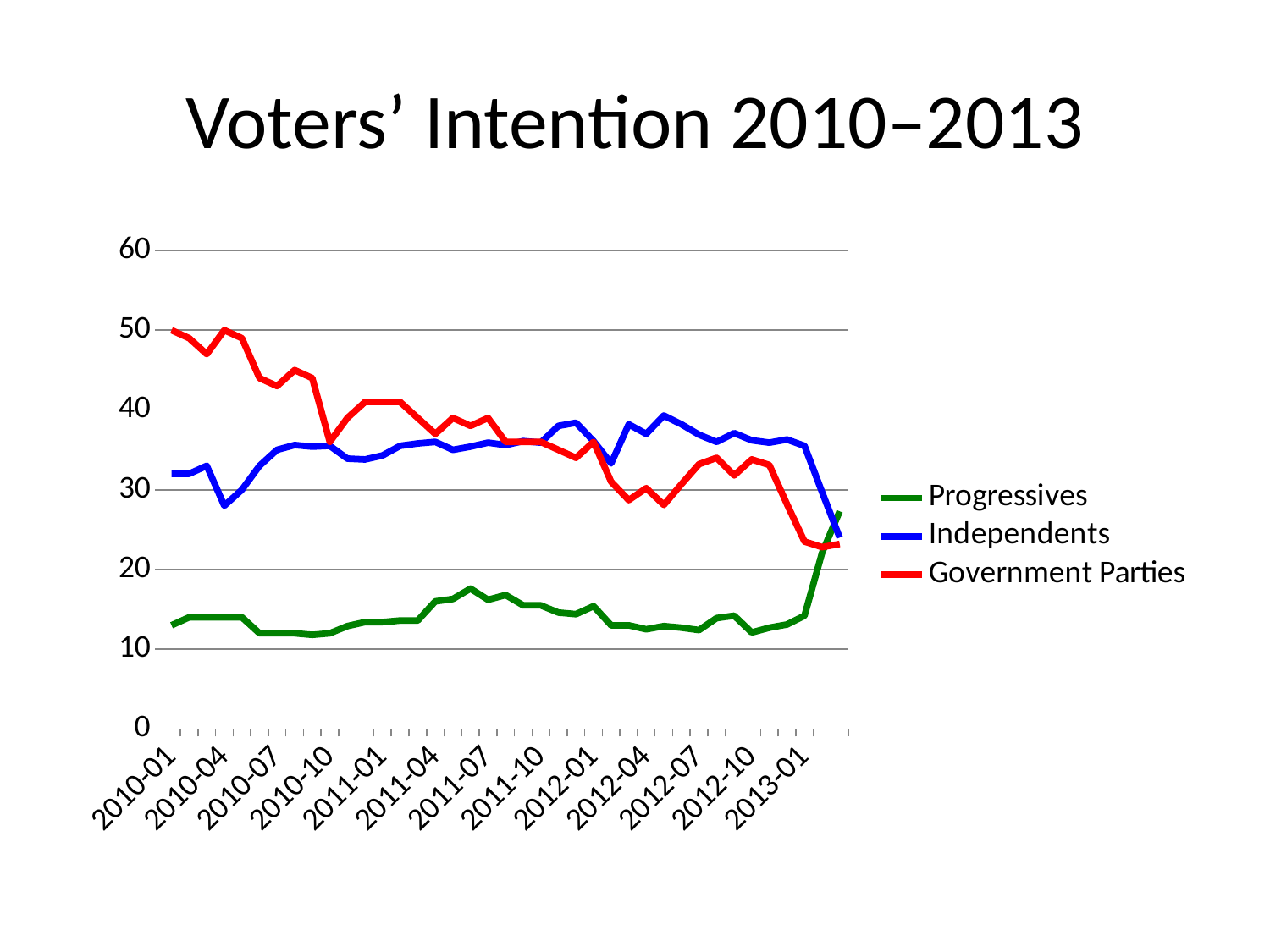

# Voters’ Intention 2010–2013

### Chart

| Category | Progressives | Independents | Government Parties |
|---|---|---|---|
| 2010-01 | 13.0 | 32.0 | 50.0 |
| 2010-02 | 14.0 | 32.0 | 49.0 |
| 2010-03 | 14.0 | 33.0 | 47.0 |
| 2010-04 | 14.0 | 28.0 | 50.0 |
| 2010-05 | 14.0 | 30.0 | 49.0 |
| 2010-06 | 12.0 | 33.0 | 44.0 |
| 2010-07 | 12.0 | 35.0 | 43.0 |
| 2010-08 | 12.0 | 35.6 | 45.0 |
| 2010-09 | 11.8 | 35.4 | 44.0 |
| 2010-10 | 12.0 | 35.5 | 36.0 |
| 2010-11 | 12.9 | 33.9 | 39.0 |
| 2010-12 | 13.4 | 33.8 | 41.0 |
| 2011-01 | 13.4 | 34.3 | 41.0 |
| 2011-02 | 13.6 | 35.5 | 41.0 |
| 2011-03 | 13.6 | 35.8 | 39.0 |
| 2011-04 | 16.0 | 36.0 | 37.0 |
| 2011-05 | 16.3 | 35.0 | 39.0 |
| 2011-06 | 17.6 | 35.4 | 38.0 |
| 2011-07 | 16.2 | 35.9 | 39.0 |
| 2011-08 | 16.8 | 35.6 | 36.0 |
| 2011-09 | 15.5 | 36.1 | 36.0 |
| 2011-10 | 15.5 | 35.9 | 36.0 |
| 2011-11 | 14.6 | 38.0 | 35.0 |
| 2011-12 | 14.4 | 38.4 | 34.0 |
| 2012-01 | 15.4 | 36.1 | 36.0 |
| 2012-02 | 13.0 | 33.3 | 31.0 |
| 2012-03 | 13.0 | 38.2 | 28.7 |
| 2012-04 | 12.5 | 37.0 | 30.2 |
| 2012-05 | 12.9 | 39.3 | 28.1 |
| 2012-06 | 12.7 | 38.2 | 30.7 |
| 2012-07 | 12.4 | 36.9 | 33.2 |
| 2012-08 | 13.9 | 36.0 | 34.0 |
| 2012-09 | 14.2 | 37.1 | 31.8 |
| 2012-10 | 12.1 | 36.2 | 33.8 |
| 2012-11 | 12.7 | 35.9 | 33.1 |
| 2012-12 | 13.1 | 36.3 | 28.2 |
| 2013-01 | 14.2 | 35.5 | 23.5 |
| 2013-02 | 22.1 | 29.7 | 22.8 |
| 2013-03 | 27.3 | 24.0 | 23.2 |